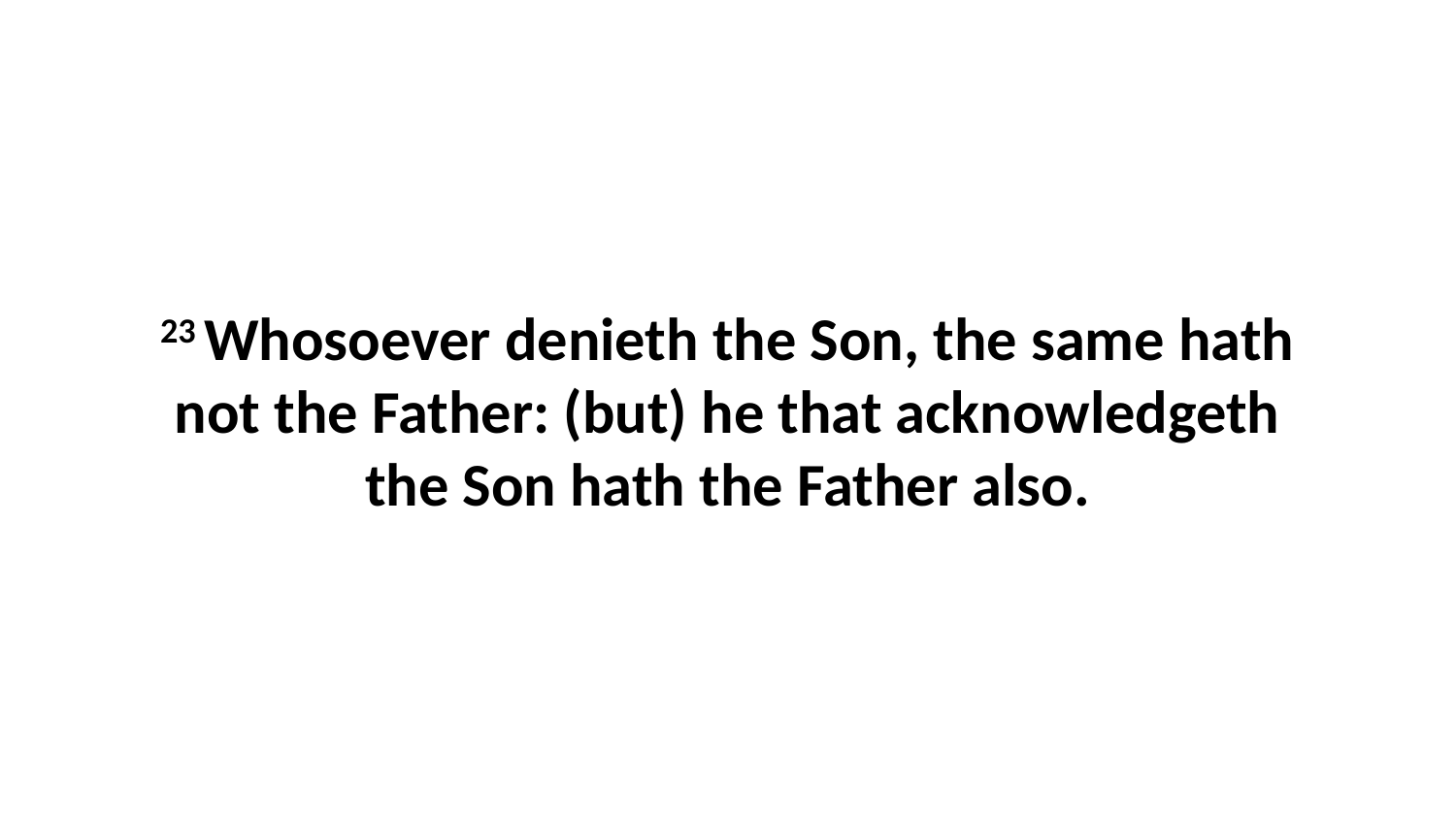

23 Whosoever denieth the Son, the same hath not the Father: (but) he that acknowledgeth the Son hath the Father also.